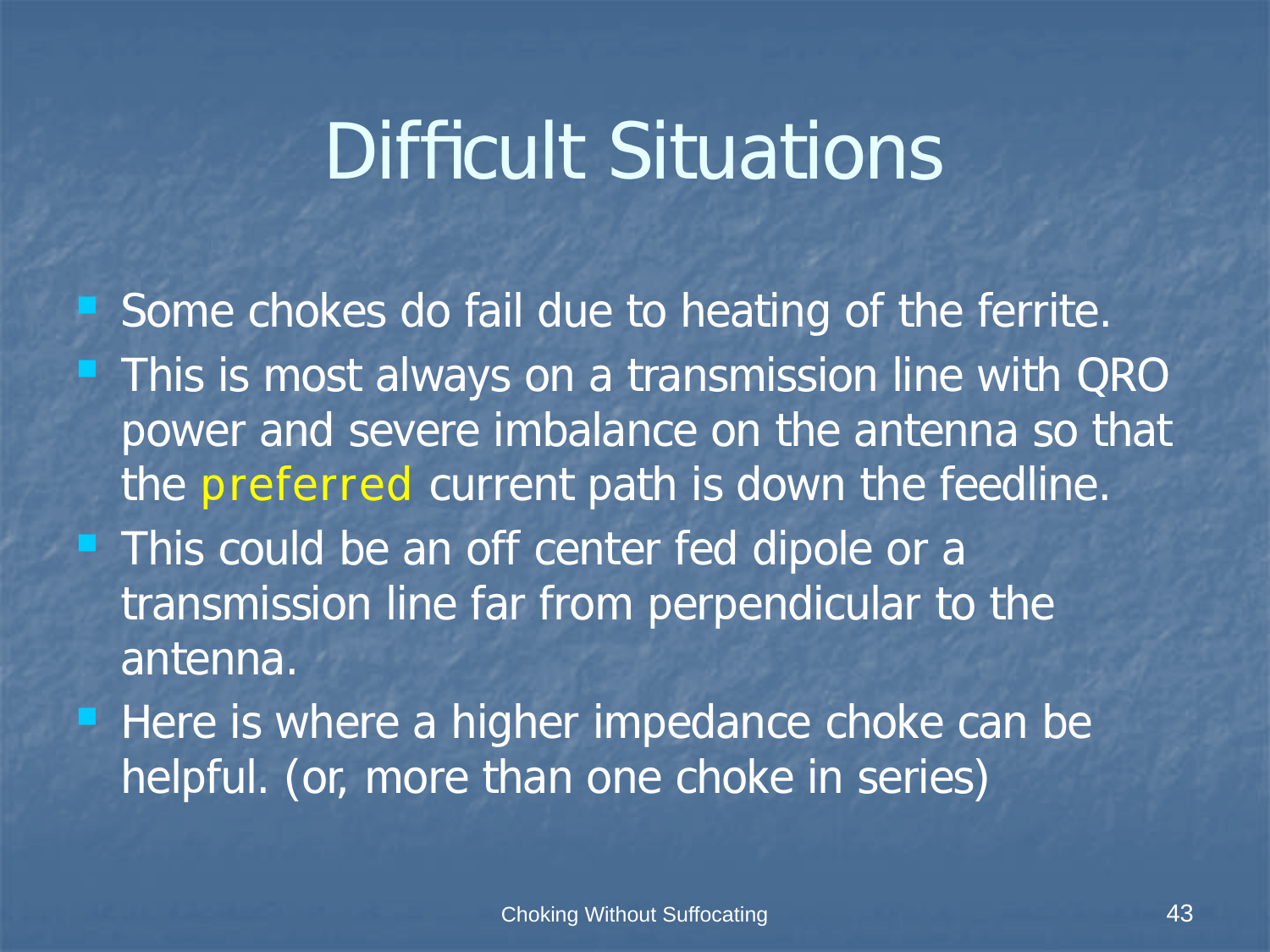

# Difficult Situations
Some chokes do fail due to heating of the ferrite.
This is most always on a transmission line with QRO power and severe imbalance on the antenna so that the preferred current path is down the feedline.
This could be an off center fed dipole or a transmission line far from perpendicular to the antenna.
Here is where a higher impedance choke can be helpful. (or, more than one choke in series)
Choking Without Suffocating
43